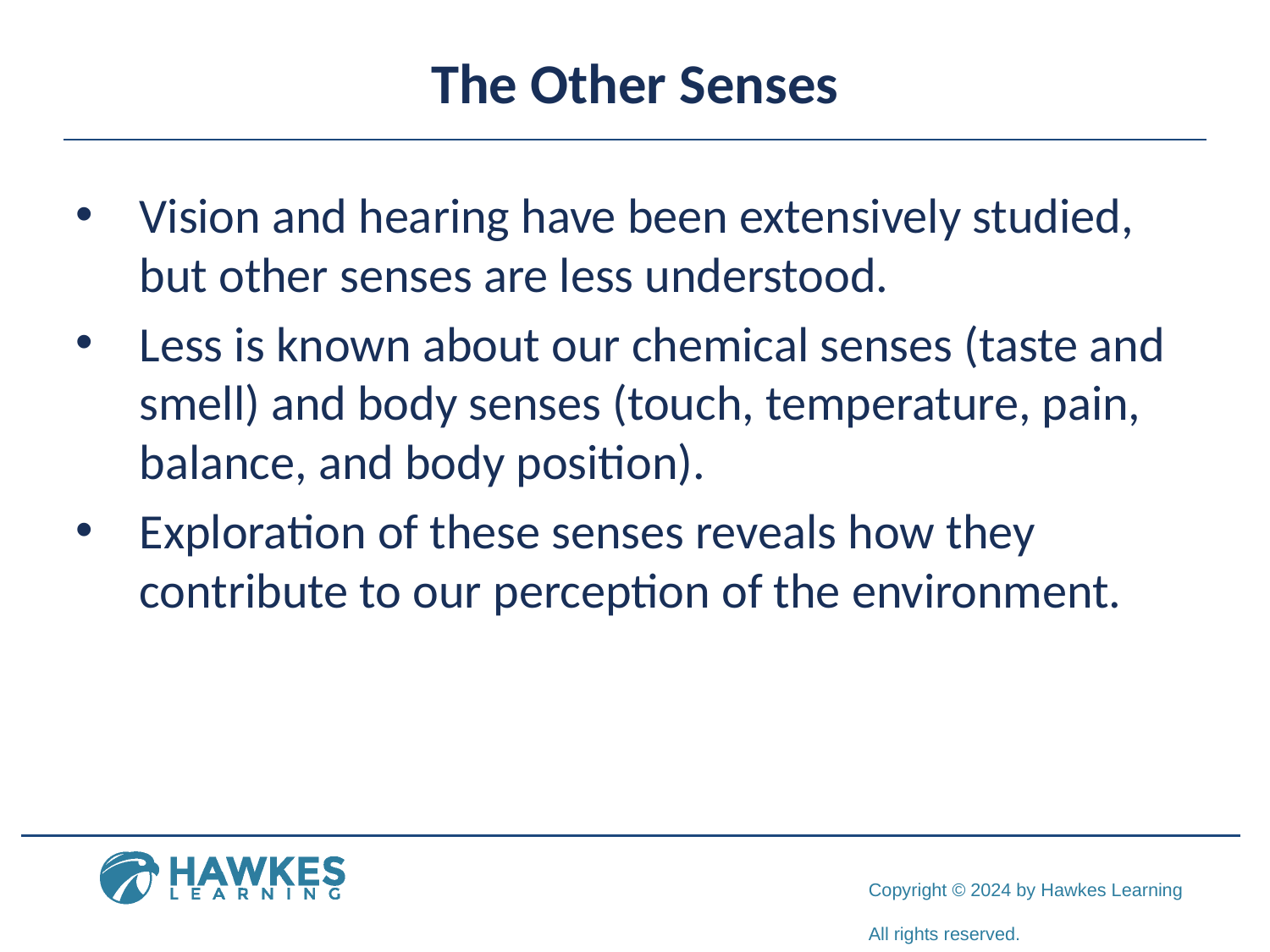

# The Other Senses
Vision and hearing have been extensively studied, but other senses are less understood.
Less is known about our chemical senses (taste and smell) and body senses (touch, temperature, pain, balance, and body position).
Exploration of these senses reveals how they contribute to our perception of the environment.